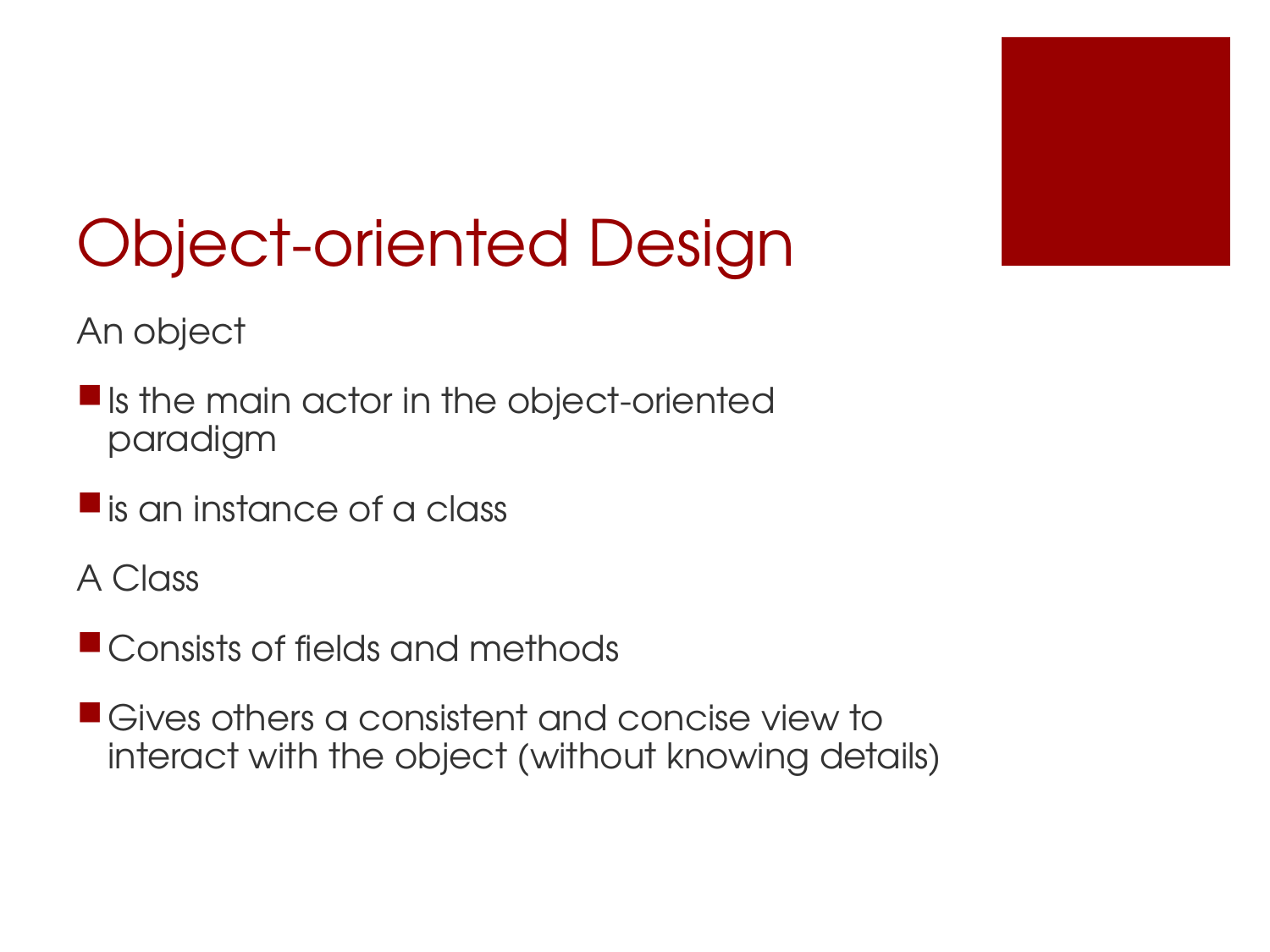

# Object-oriented Design
An object
Is the main actor in the object-oriented paradigm
is an instance of a class
A Class
Consists of fields and methods
Gives others a consistent and concise view to interact with the object (without knowing details)